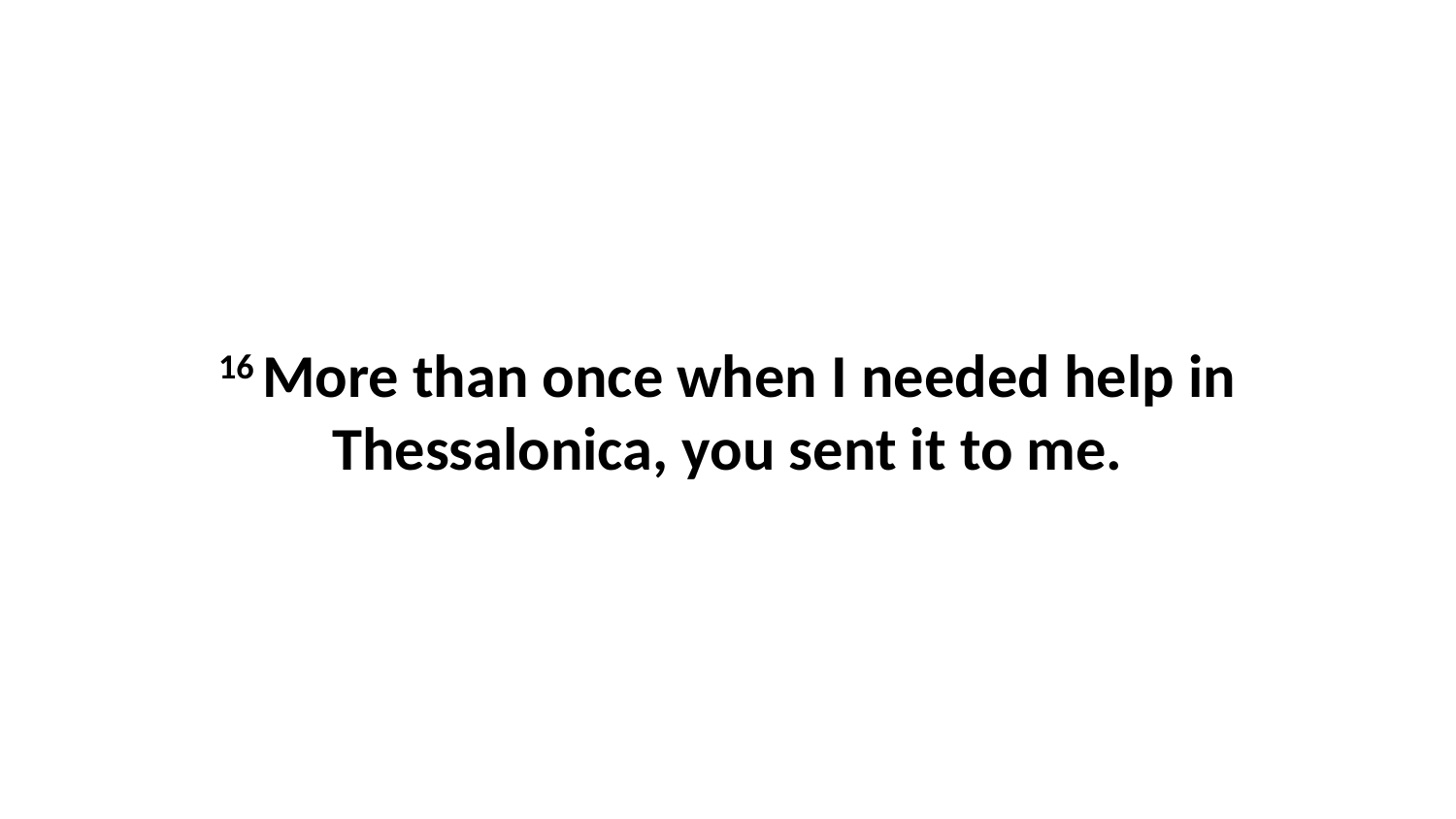

16 More than once when I needed help in Thessalonica, you sent it to me.